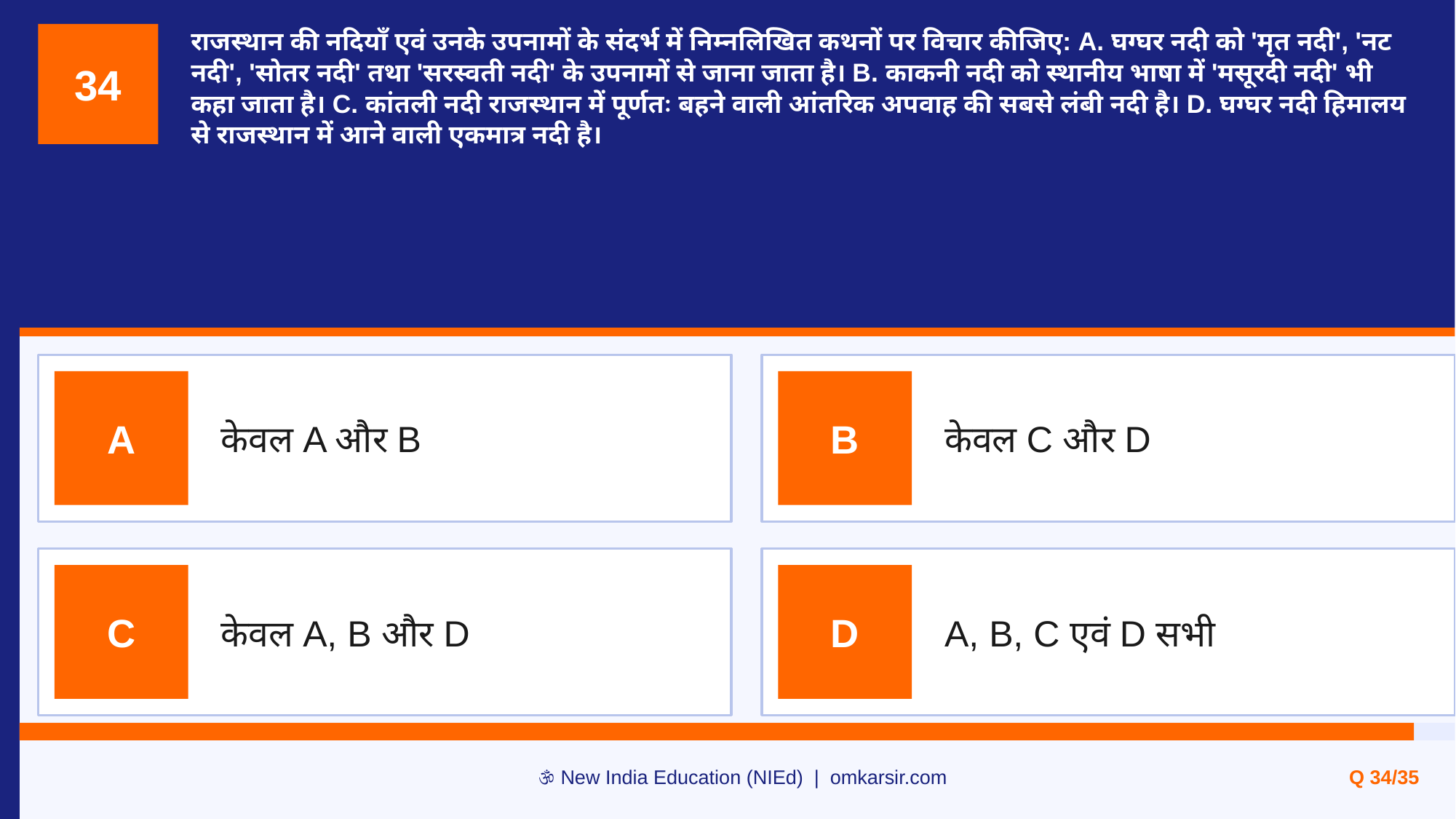

राजस्थान की नदियाँ एवं उनके उपनामों के संदर्भ में निम्नलिखित कथनों पर विचार कीजिए: A. घग्घर नदी को 'मृत नदी', 'नट नदी', 'सोतर नदी' तथा 'सरस्वती नदी' के उपनामों से जाना जाता है। B. काकनी नदी को स्थानीय भाषा में 'मसूरदी नदी' भी कहा जाता है। C. कांतली नदी राजस्थान में पूर्णतः बहने वाली आंतरिक अपवाह की सबसे लंबी नदी है। D. घग्घर नदी हिमालय से राजस्थान में आने वाली एकमात्र नदी है।
34

केवल A और B
केवल C और D
A
B

केवल A, B और D
A, B, C एवं D सभी
C
D

🕉️ New India Education (NIEd)  |  omkarsir.com
Q 34/35